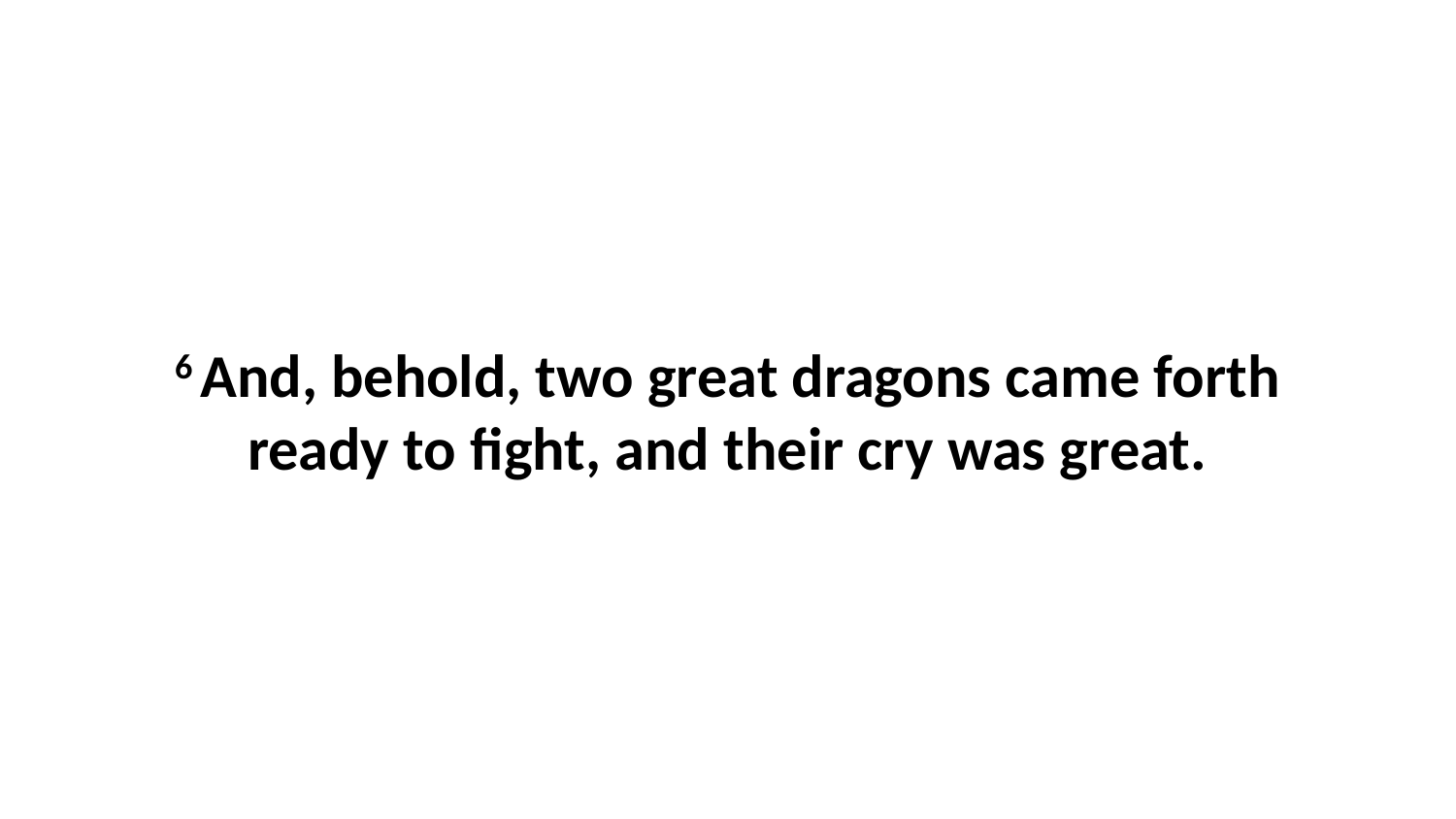

6 And, behold, two great dragons came forth ready to fight, and their cry was great.